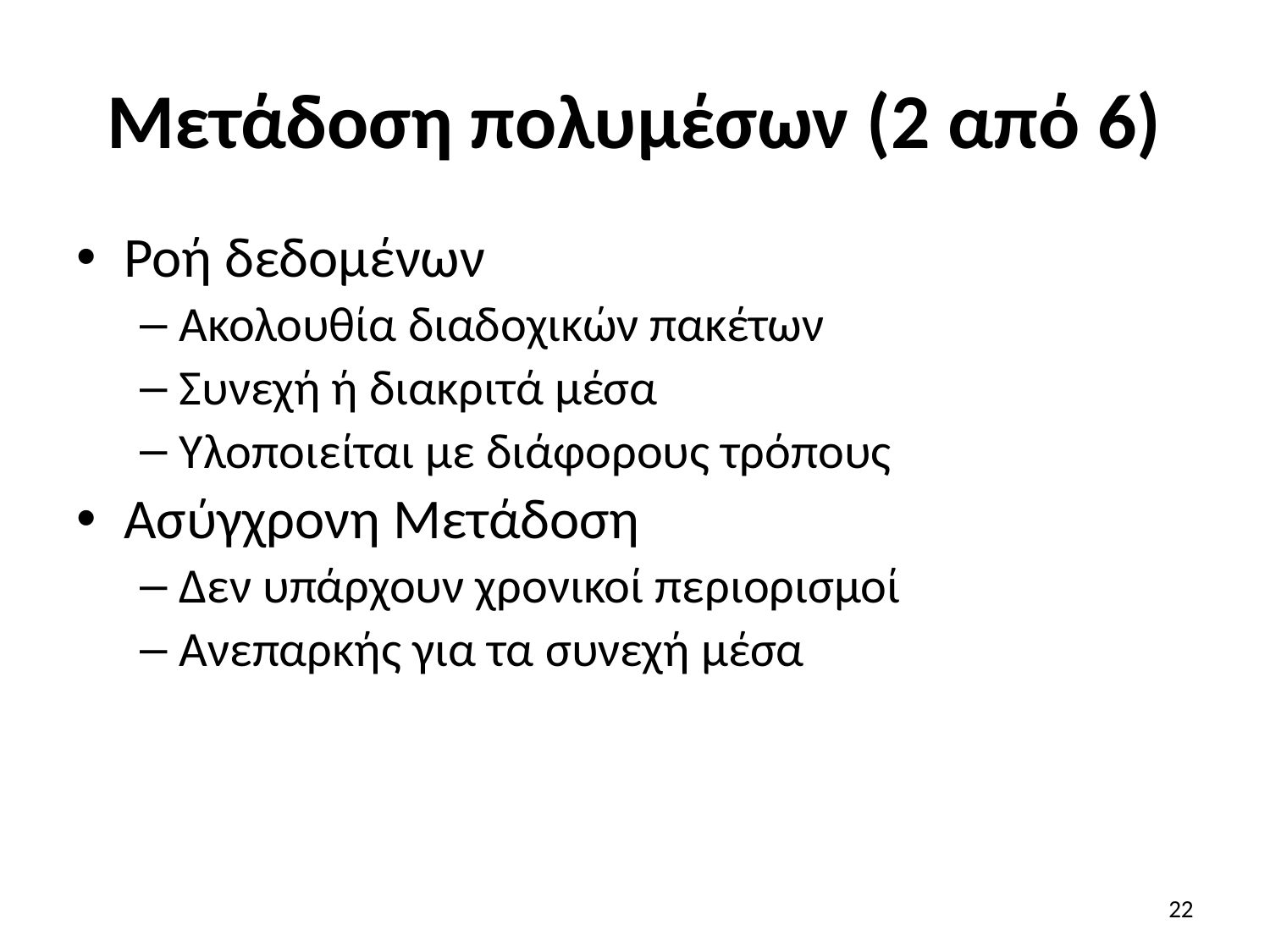

# Μετάδοση πολυμέσων (2 από 6)
Ροή δεδομένων
Ακολουθία διαδοχικών πακέτων
Συνεχή ή διακριτά μέσα
Υλοποιείται με διάφορους τρόπους
Ασύγχρονη Μετάδοση
Δεν υπάρχουν χρονικοί περιορισμοί
Ανεπαρκής για τα συνεχή μέσα
22